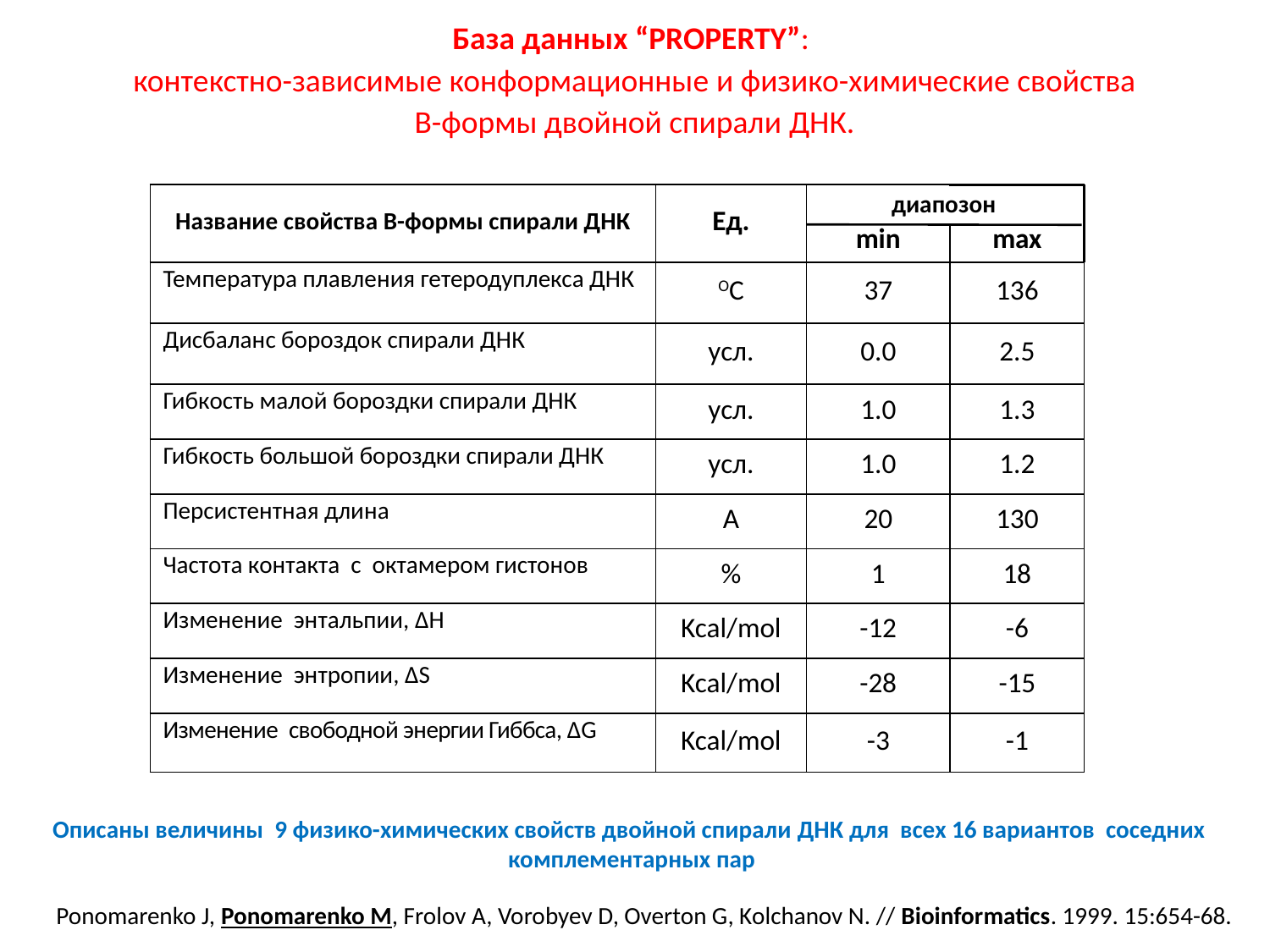

База данных “PROPERTY”:
контекстно-зависимые конформационные и физико-химические свойства
В-формы двойной спирали ДНК.
диапозон
| Название свойства В-формы спирали ДНК | Ед. | min | max |
| --- | --- | --- | --- |
| Температура плавления гетеродуплекса ДНК | ОС | 37 | 136 |
| Дисбаланс бороздок спирали ДНК | усл. | 0.0 | 2.5 |
| Гибкость малой бороздки спирали ДНК | усл. | 1.0 | 1.3 |
| Гибкость большой бороздки спирали ДНК | усл. | 1.0 | 1.2 |
| Персистентная длина | А | 20 | 130 |
| Частота контакта с октамером гистонов | % | 1 | 18 |
| Изменение энтальпии, ΔH | Kcal/mol | -12 | -6 |
| Изменение энтропии, ΔS | Kcal/mol | -28 | -15 |
| Изменение свободной энергии Гиббса, ΔG | Kcal/mol | -3 | -1 |
Описаны величины  9 физико-химических свойств двойной спирали ДНК для  всех 16 вариантов  соседних   комплементарных пар
Ponomarenko J, Ponomarenko M, Frolov A, Vorobyev D, Overton G, Kolchanov N. // Bioinformatics. 1999. 15:654-68.